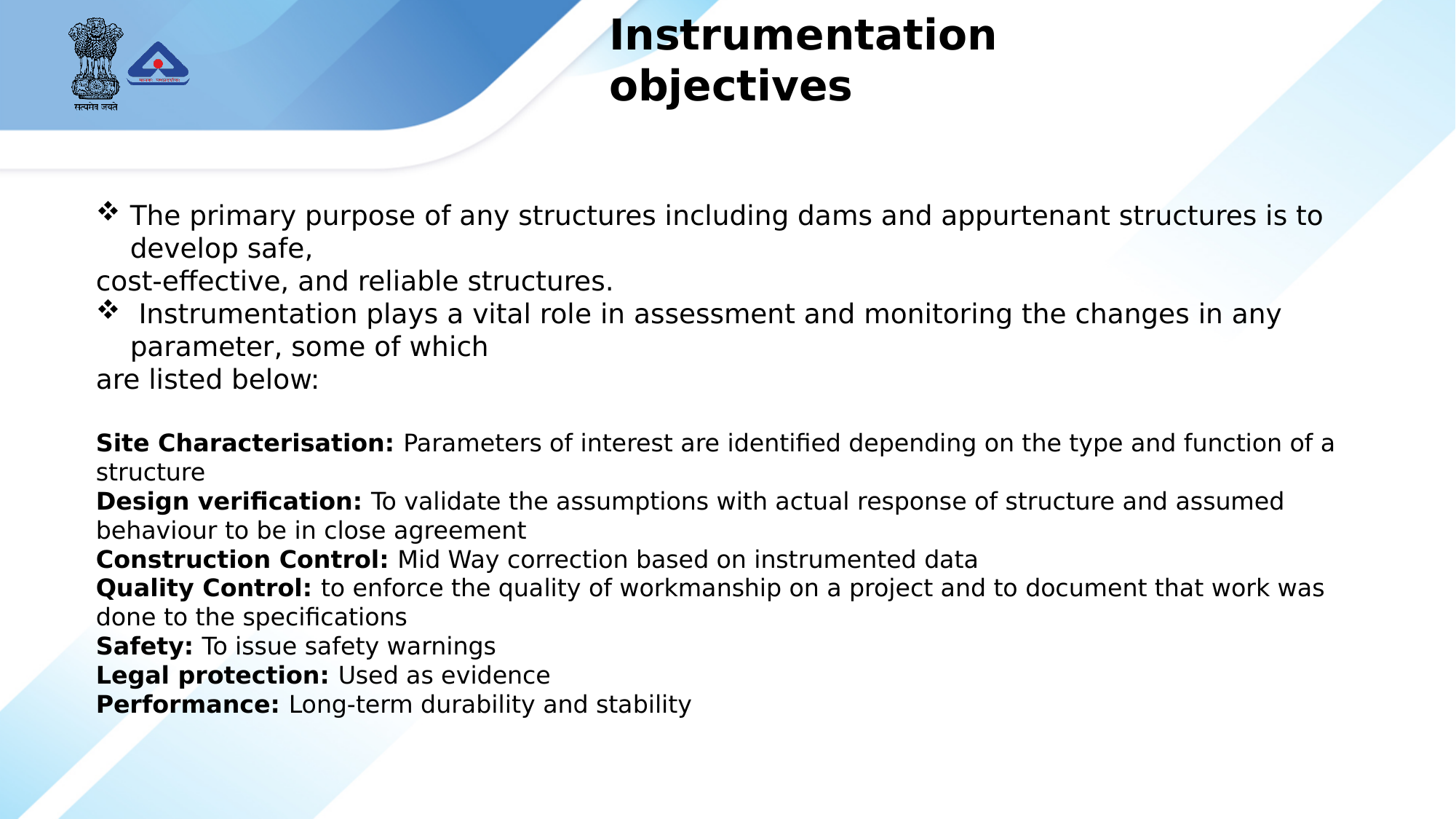

Instrumentation objectives

The primary purpose of any structures including dams and appurtenant structures is to develop safe,
cost-effective, and reliable structures.
 Instrumentation plays a vital role in assessment and monitoring the changes in any parameter, some of which
are listed below:

Site Characterisation: Parameters of interest are identified depending on the type and function of a
structure
Design verification: To validate the assumptions with actual response of structure and assumed
behaviour to be in close agreement
Construction Control: Mid Way correction based on instrumented data
Quality Control: to enforce the quality of workmanship on a project and to document that work was
done to the specifications
Safety: To issue safety warnings
Legal protection: Used as evidence
Performance: Long-term durability and stability